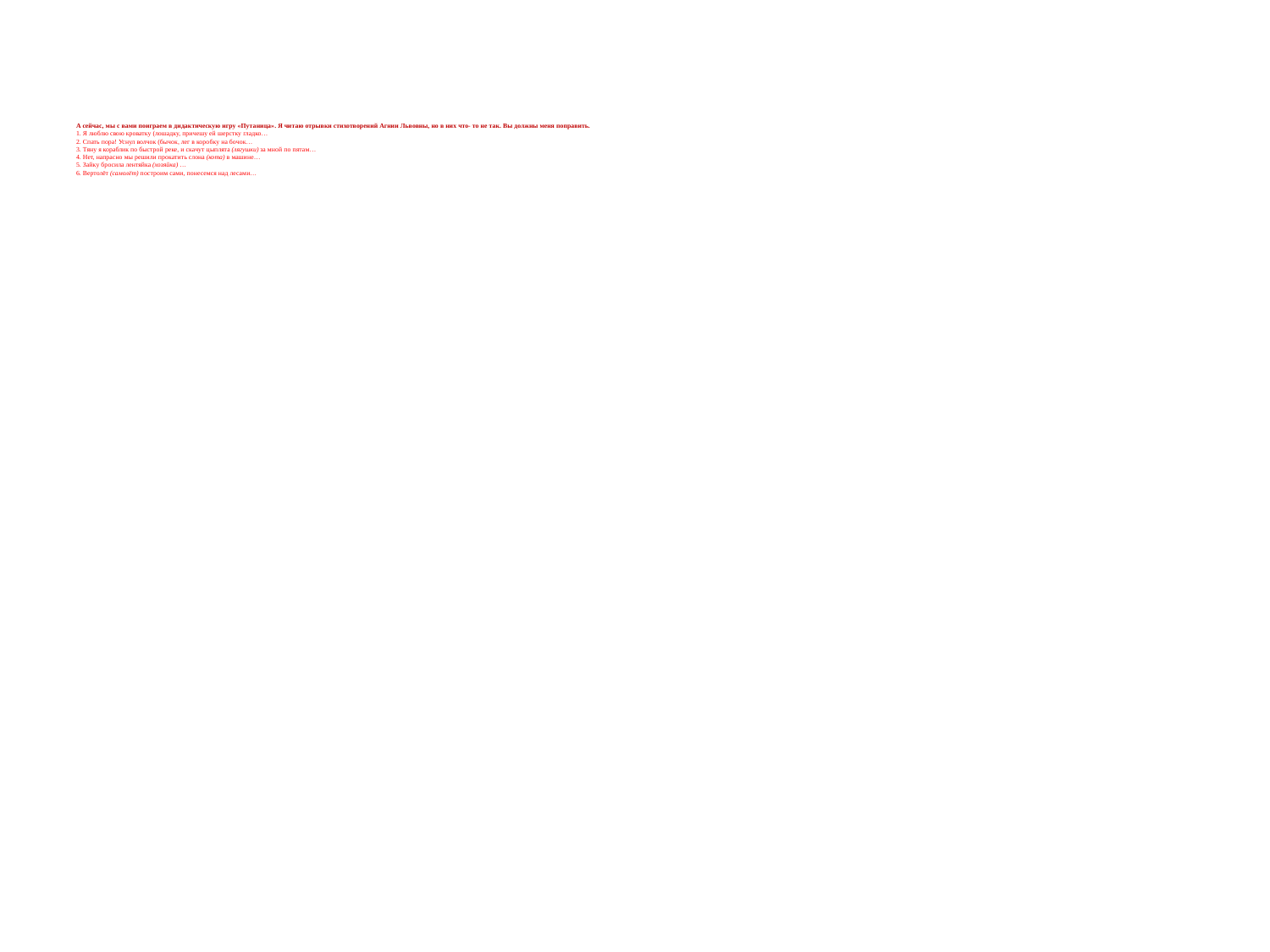

# А сейчас, мы с вами поиграем в дидактическую игру «Путаница». Я читаю отрывки стихотворений Агнии Львовны, но в них что- то не так. Вы должны меня поправить. 1. Я люблю свою кроватку (лошадку, причешу ей шерстку гладко… 2. Спать пора! Уснул волчок (бычок, лег в коробку на бочок… 3. Тяну я кораблик по быстрой реке, и скачут цыплята (лягушки) за мной по пятам… 4. Нет, напрасно мы решили прокатить слона (кота) в машине… 5. Зайку бросила лентяйка (хозяйка) … 6. Вертолёт (самолёт) построим сами, понесемся над лесами…